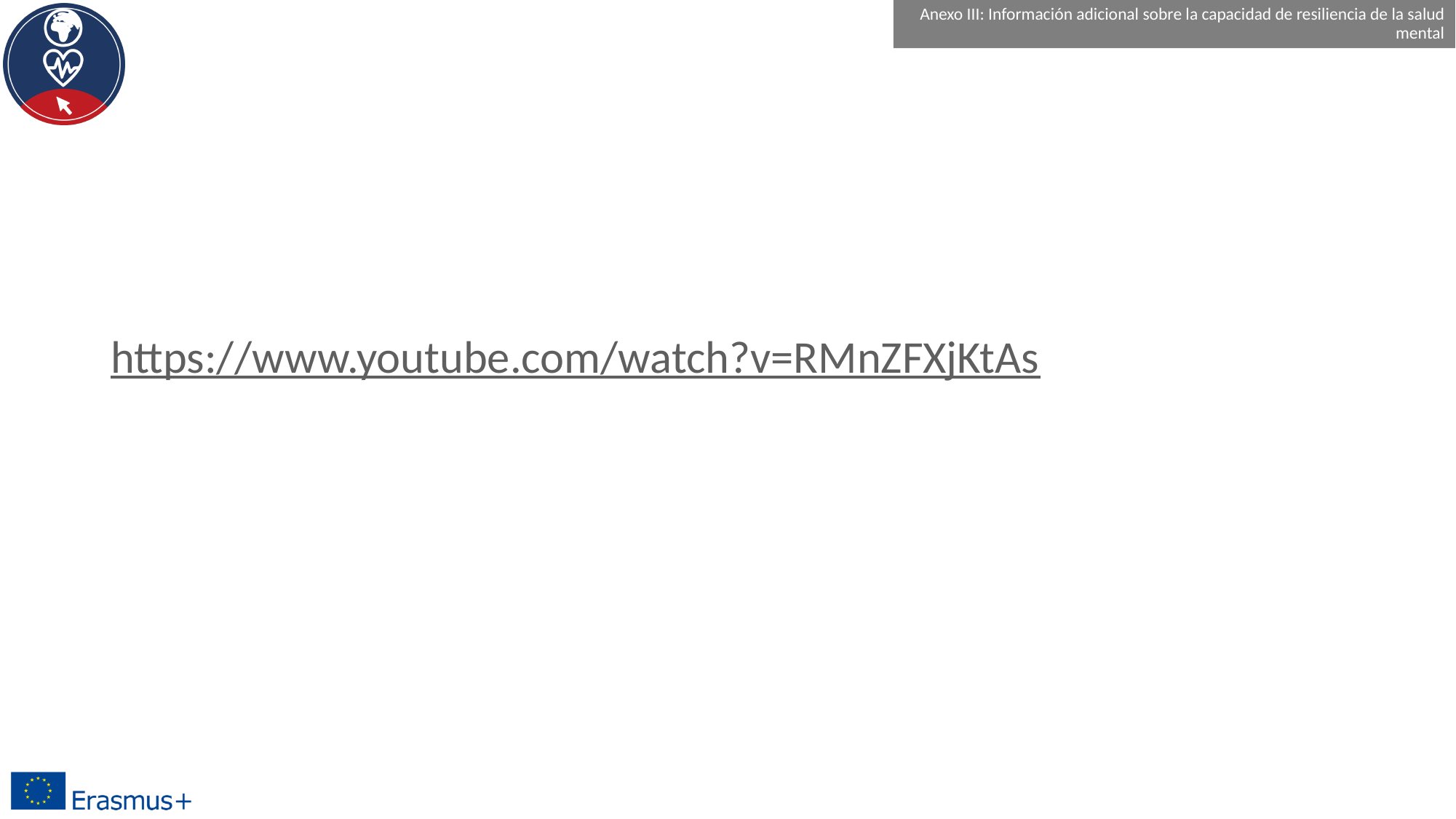

Anexo III: Información adicional sobre la capacidad de resiliencia de la salud mental
# https://www.youtube.com/watch?v=RMnZFXjKtAs